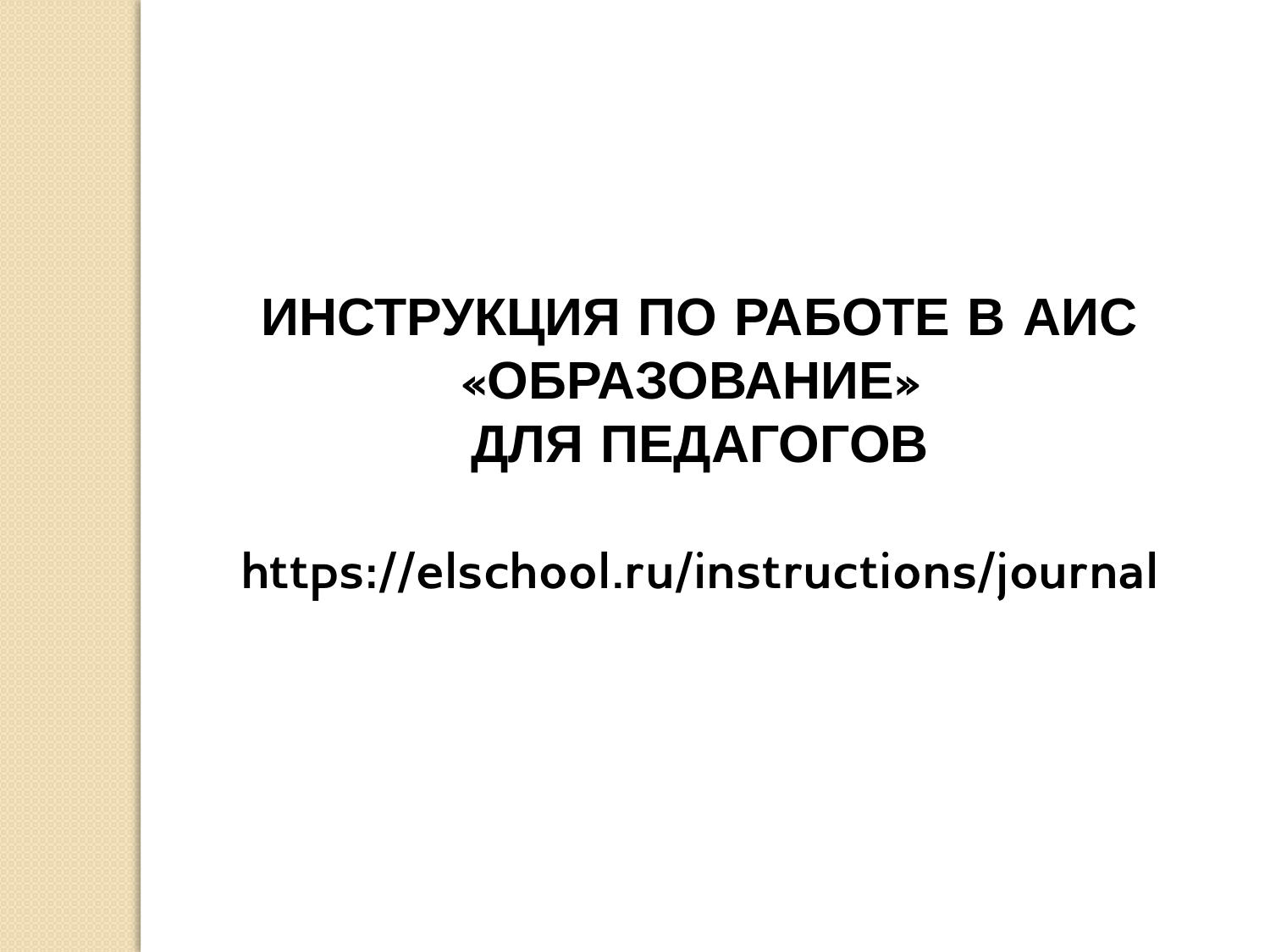

ИНСТРУКЦИЯ ПО РАБОТЕ В АИС «ОБРАЗОВАНИЕ»
ДЛЯ ПЕДАГОГОВ

https://elschool.ru/instructions/journal